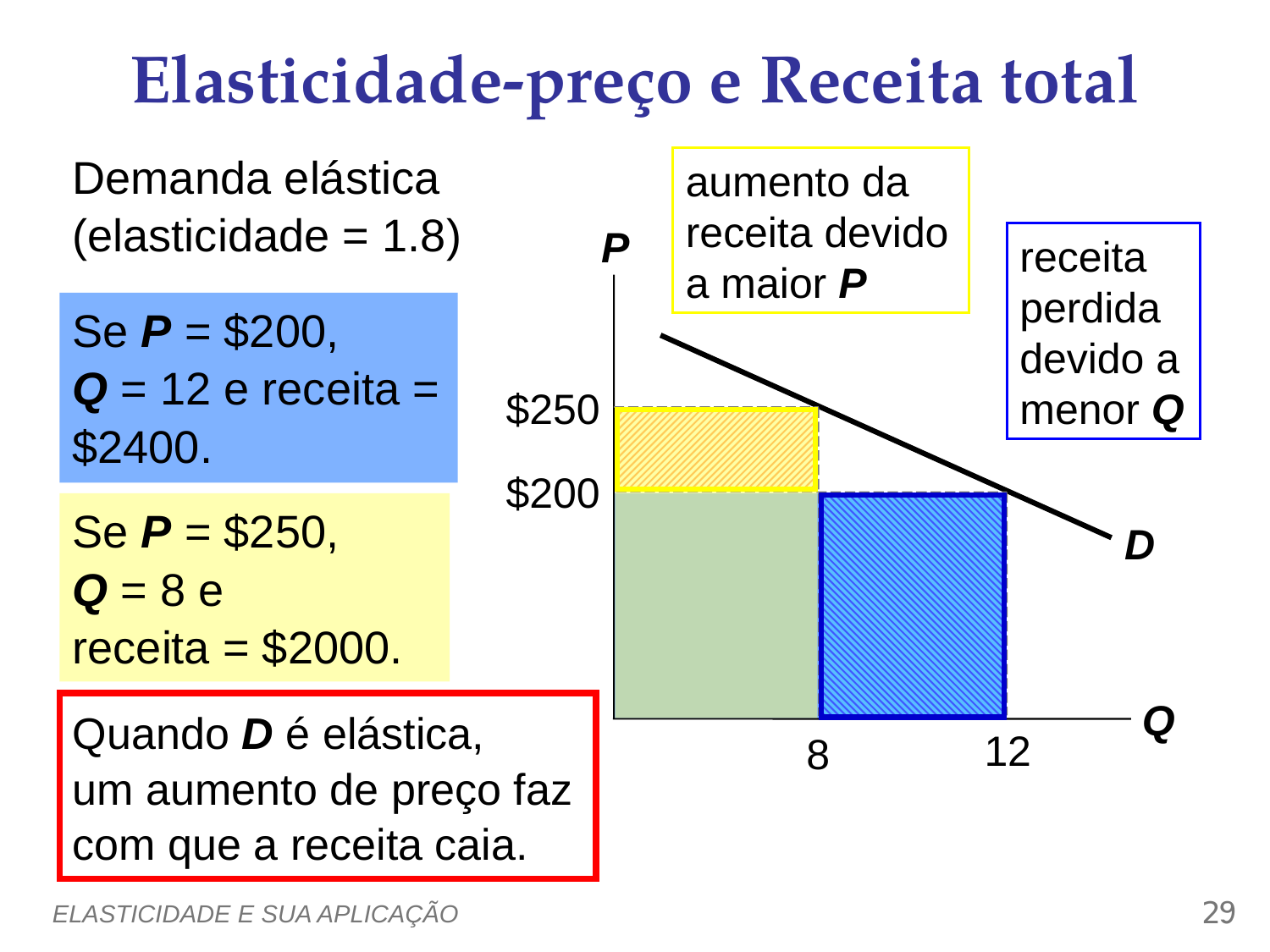

Elasticidade-preço e Receita total
0
Demanda elástica
(elasticidade = 1.8)
aumento da receita devido a maior P
P

Q
receita perdida devido a menor Q
Se P = $200,
Q = 12 e receita = $2400.
$200

12

D
$250

8

Se P = $250,
Q = 8 e
receita = $2000.

Quando D é elástica,
um aumento de preço faz com que a receita caia.
ELASTICIDADE E SUA APLICAÇÃO
29